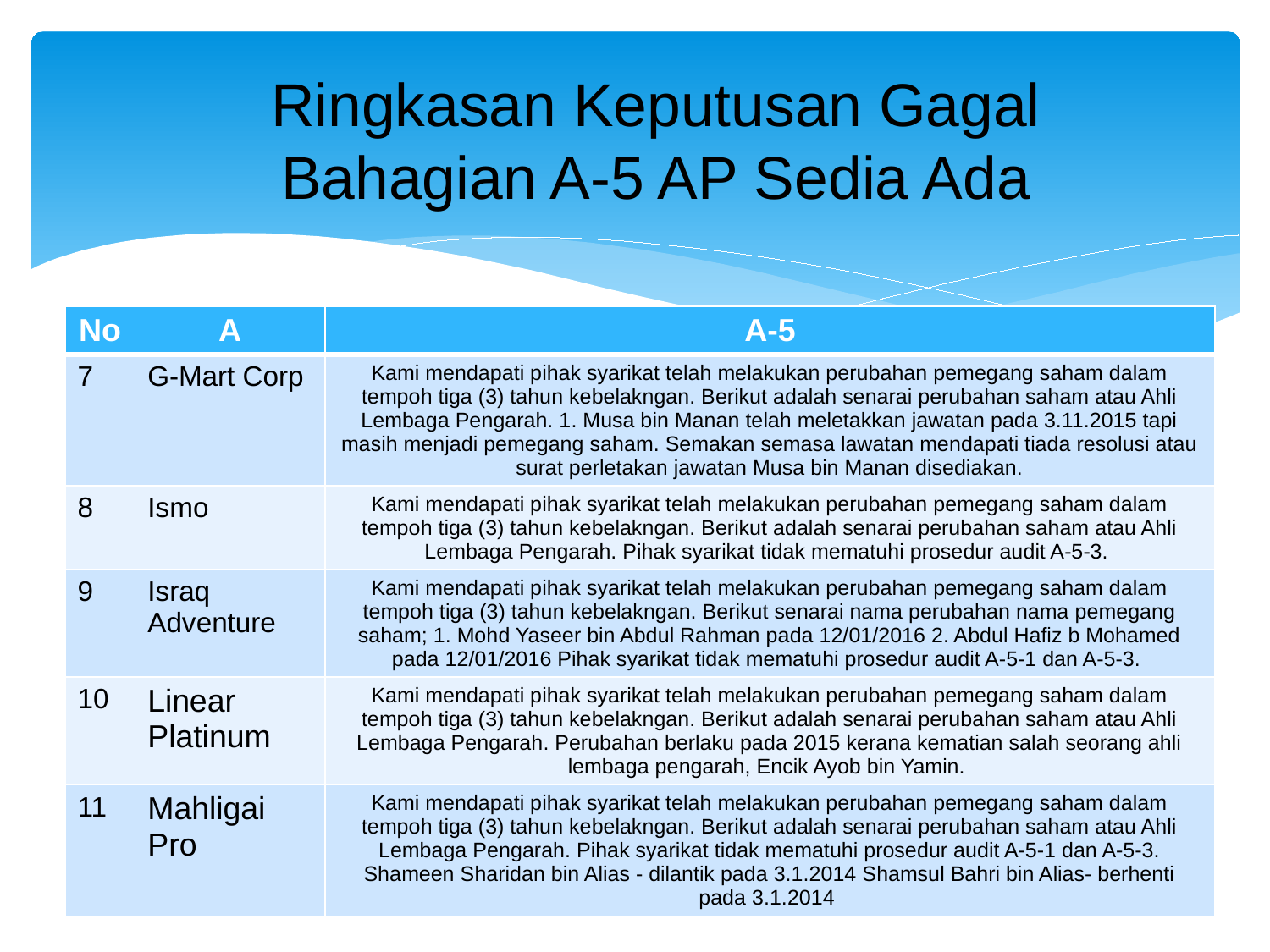

Ringkasan Keputusan Gagal
Bahagian A-5 AP Sedia Ada
| No | A | A-5 |
| --- | --- | --- |
| 7 | G-Mart Corp | Kami mendapati pihak syarikat telah melakukan perubahan pemegang saham dalam tempoh tiga (3) tahun kebelakngan. Berikut adalah senarai perubahan saham atau Ahli Lembaga Pengarah. 1. Musa bin Manan telah meletakkan jawatan pada 3.11.2015 tapi masih menjadi pemegang saham. Semakan semasa lawatan mendapati tiada resolusi atau surat perletakan jawatan Musa bin Manan disediakan. |
| 8 | Ismo | Kami mendapati pihak syarikat telah melakukan perubahan pemegang saham dalam tempoh tiga (3) tahun kebelakngan. Berikut adalah senarai perubahan saham atau Ahli Lembaga Pengarah. Pihak syarikat tidak mematuhi prosedur audit A-5-3. |
| 9 | Israq Adventure | Kami mendapati pihak syarikat telah melakukan perubahan pemegang saham dalam tempoh tiga (3) tahun kebelakngan. Berikut senarai nama perubahan nama pemegang saham; 1. Mohd Yaseer bin Abdul Rahman pada 12/01/2016 2. Abdul Hafiz b Mohamed pada 12/01/2016 Pihak syarikat tidak mematuhi prosedur audit A-5-1 dan A-5-3. |
| 10 | Linear Platinum | Kami mendapati pihak syarikat telah melakukan perubahan pemegang saham dalam tempoh tiga (3) tahun kebelakngan. Berikut adalah senarai perubahan saham atau Ahli Lembaga Pengarah. Perubahan berlaku pada 2015 kerana kematian salah seorang ahli lembaga pengarah, Encik Ayob bin Yamin. |
| 11 | Mahligai Pro | Kami mendapati pihak syarikat telah melakukan perubahan pemegang saham dalam tempoh tiga (3) tahun kebelakngan. Berikut adalah senarai perubahan saham atau Ahli Lembaga Pengarah. Pihak syarikat tidak mematuhi prosedur audit A-5-1 dan A-5-3. Shameen Sharidan bin Alias - dilantik pada 3.1.2014 Shamsul Bahri bin Alias- berhenti pada 3.1.2014 |